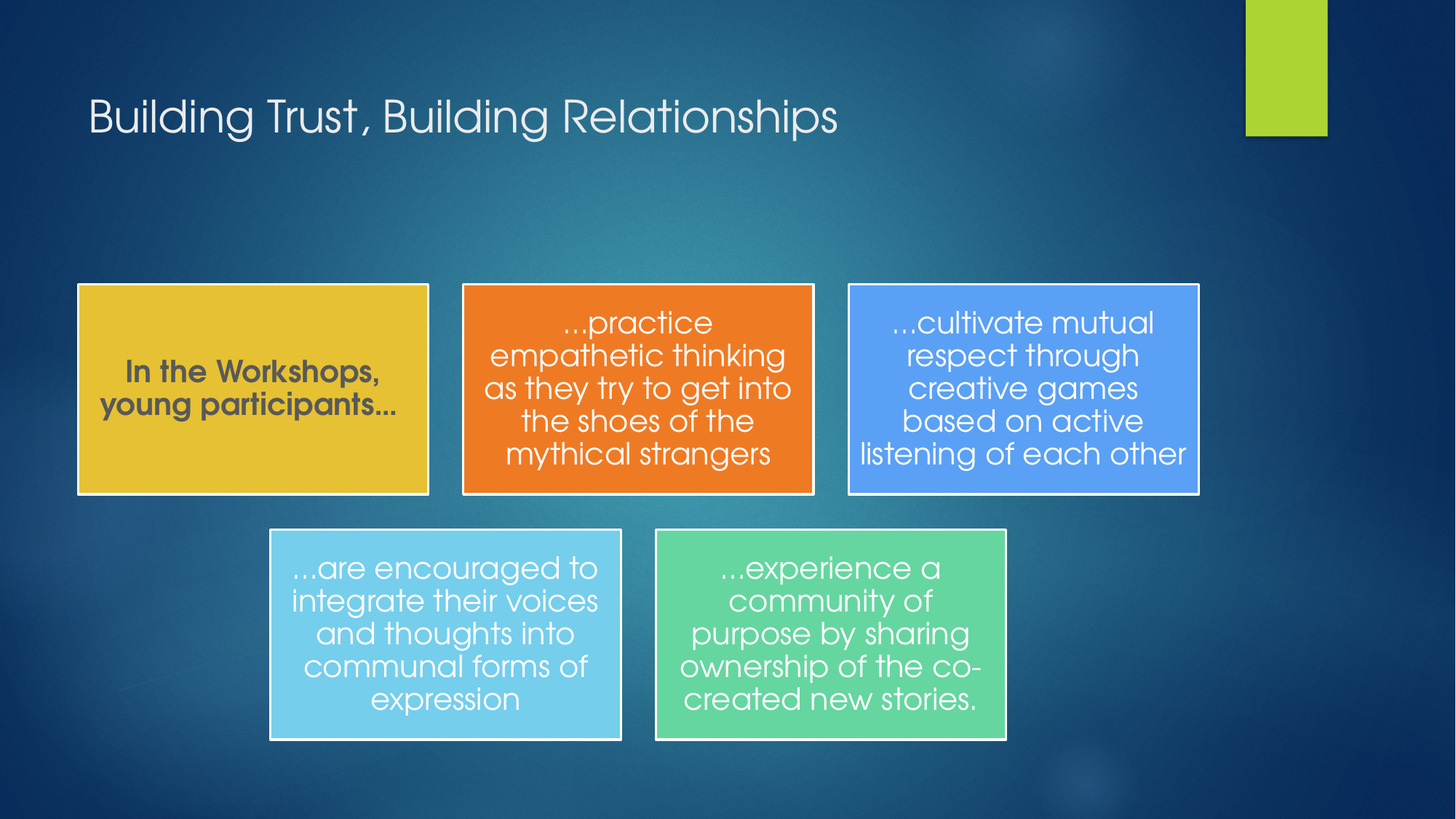

# Building Trust, Building Relationships
In the Workshops, young participants…
…practice empathetic thinking as they try to get into the shoes of the mythical strangers
…cultivate mutual respect through creative games based on active listening of each other
…are encouraged to integrate their voices and thoughts into communal forms of expression
…experience a community of purpose by sharing ownership of the co-created new stories.